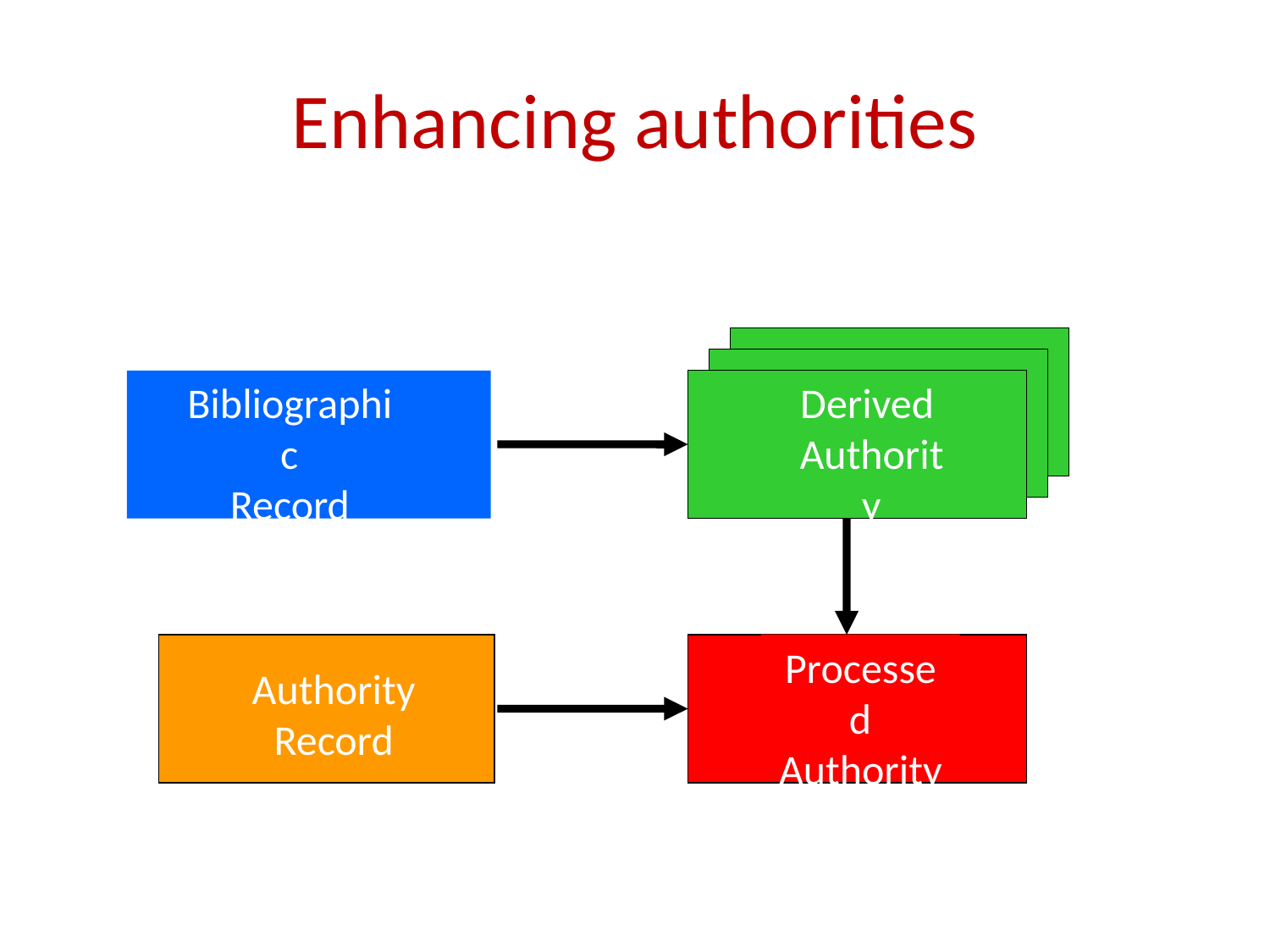

# Enhancing authorities

Derived
Authority

Bibliographic
Record

Processed
Authority

Authority
Record